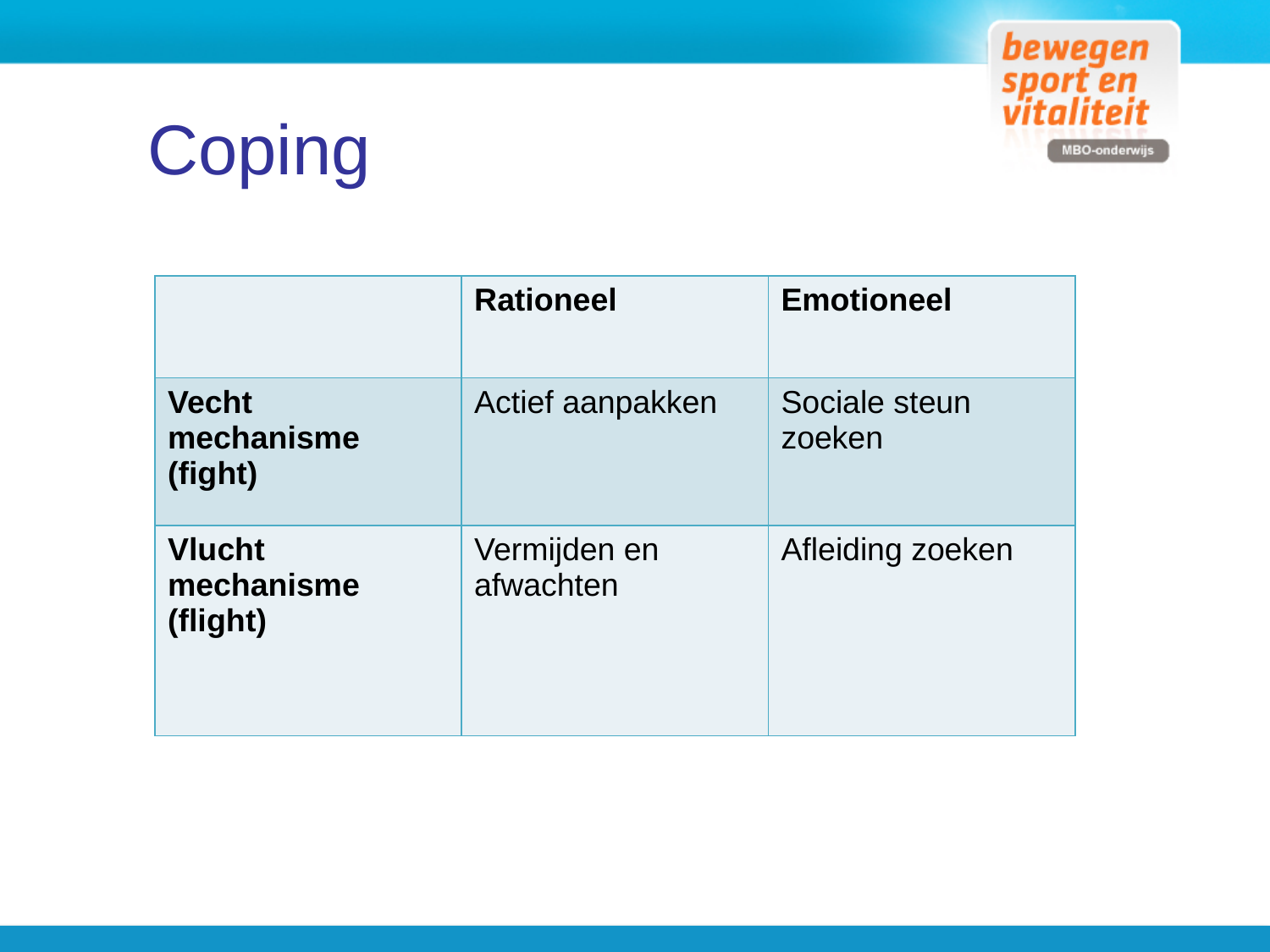

Coping
|  | Rationeel | Emotioneel |
| --- | --- | --- |
| Vecht mechanisme (fight) | Actief aanpakken | Sociale steun zoeken |
| Vlucht mechanisme (flight) | Vermijden en afwachten | Afleiding zoeken |